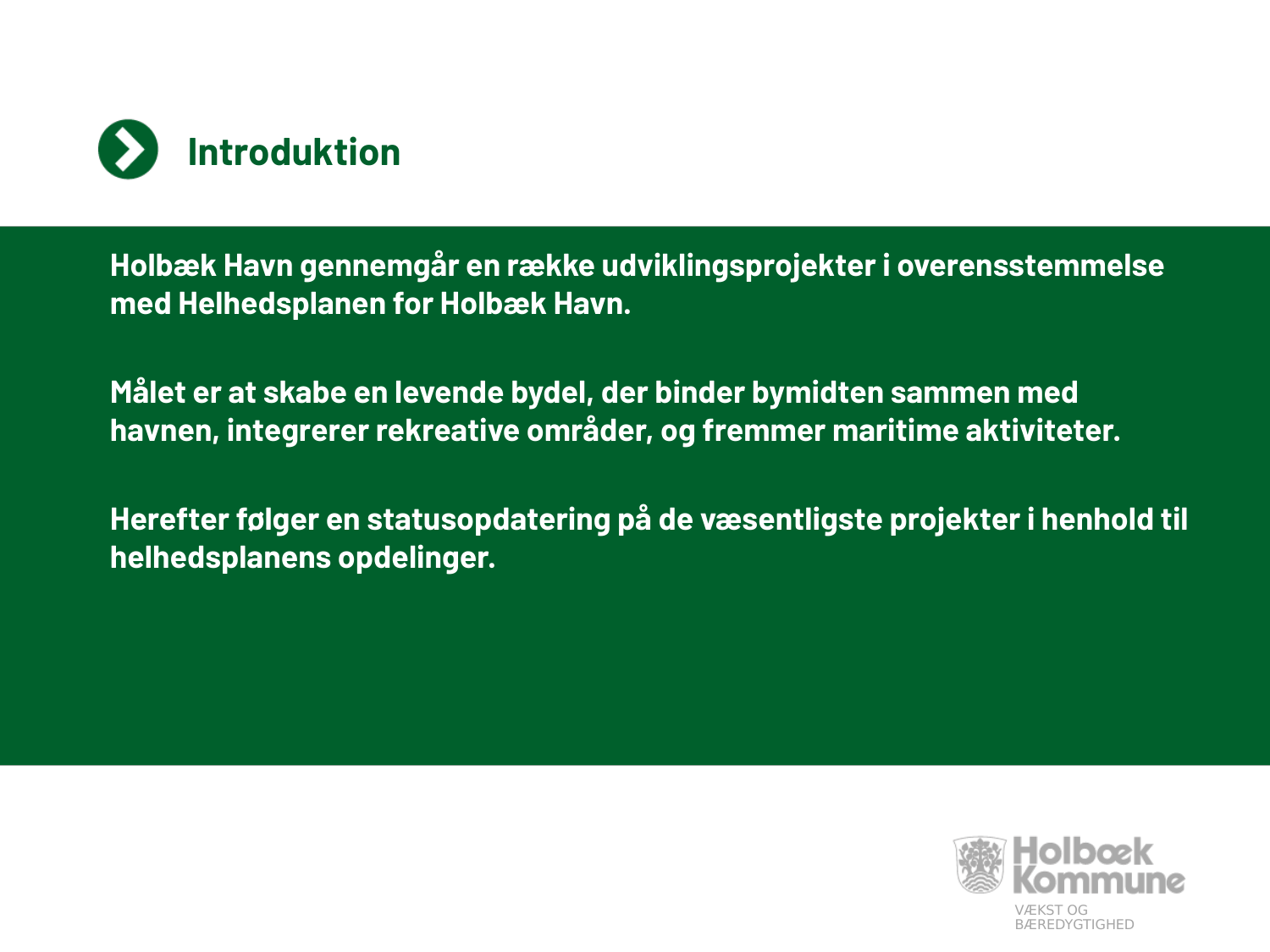

# Introduktion
Holbæk Havn gennemgår en række udviklingsprojekter i overensstemmelse med Helhedsplanen for Holbæk Havn.

Målet er at skabe en levende bydel, der binder bymidten sammen med havnen, integrerer rekreative områder, og fremmer maritime aktiviteter.

Herefter følger en statusopdatering på de væsentligste projekter i henhold til helhedsplanens opdelinger.